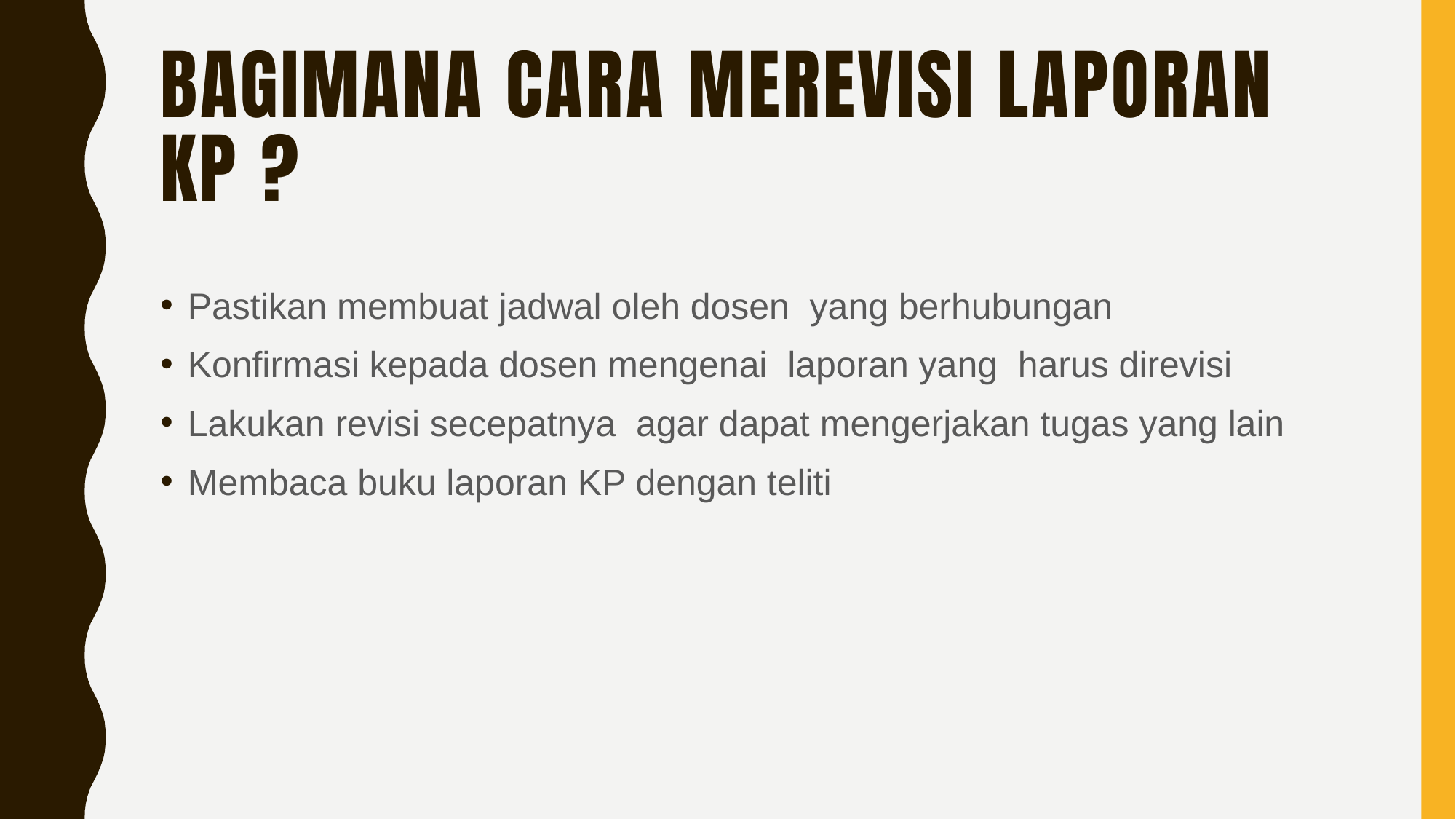

# Bagimana cara merevisi laporan kp ?
Pastikan membuat jadwal oleh dosen  yang berhubungan
Konfirmasi kepada dosen mengenai  laporan yang  harus direvisi
Lakukan revisi secepatnya  agar dapat mengerjakan tugas yang lain
Membaca buku laporan KP dengan teliti